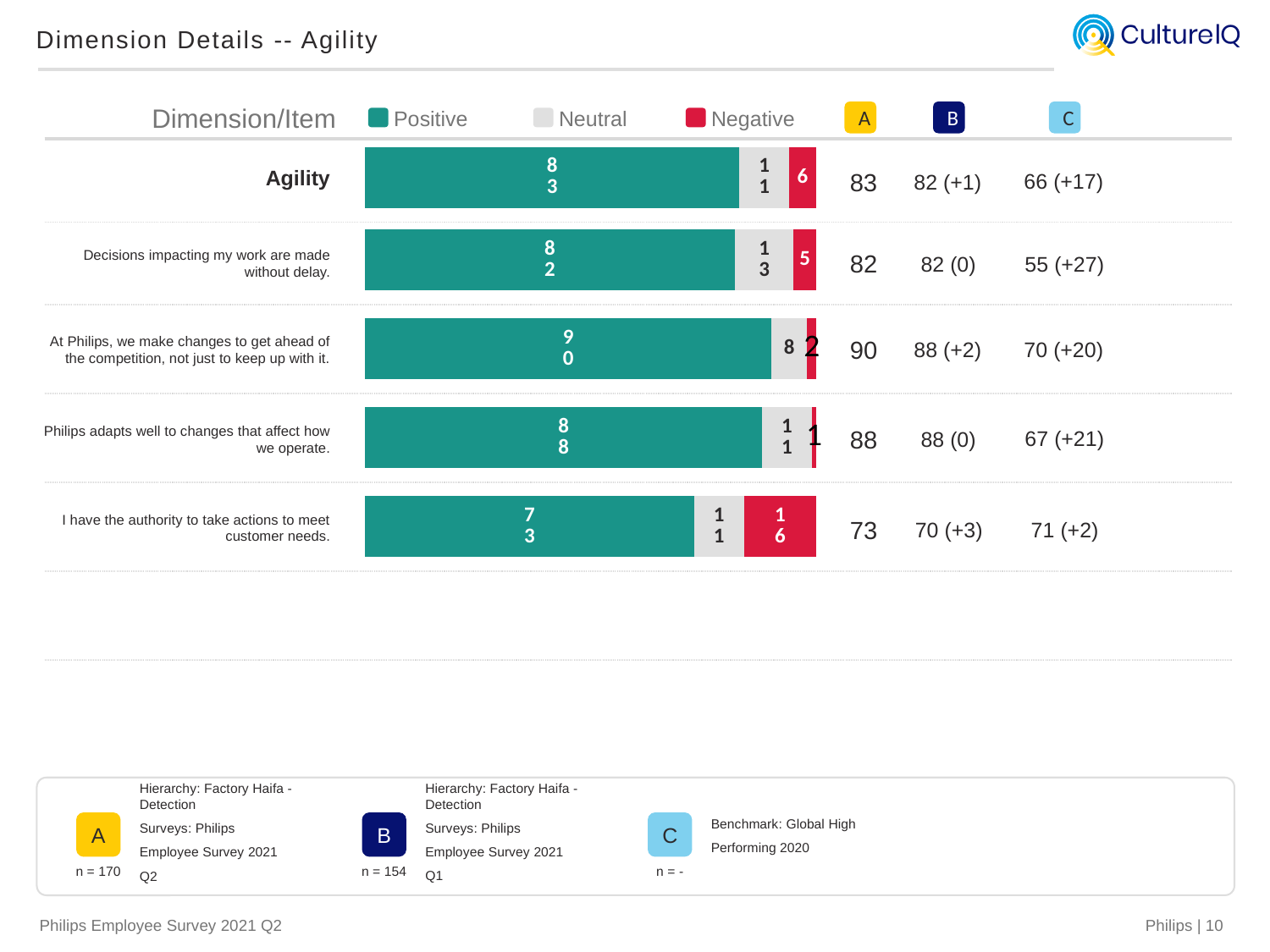

Dimension Details -- Agility
Dimension/Item
Positive
Neutral
Negative
A
83
82
90
88
73

B
82 (+1)
82 (0)
88 (+2)
88 (0)
70 (+3)

C
66 (+17)
55 (+27)
70 (+20)
67 (+21)
71 (+2)

Agility

### Chart

| Category | favorable | neutral | unfavorable |
|---|---|---|---|
| Agility | 83.0 | 11.0 | 6.0 |
Decisions impacting my work are made without delay.

### Chart

| Category | favorable | neutral | unfavorable |
|---|---|---|---|
| Question 8 | 82.0 | 13.0 | 5.0 |
At Philips, we make changes to get ahead of the competition, not just to keep up with it.

### Chart

| Category | favorable | neutral | unfavorable |
|---|---|---|---|
| Question 12 | 90.0 | 8.0 | 2.0 |
Philips adapts well to changes that affect how we operate.

### Chart

| Category | favorable | neutral | unfavorable |
|---|---|---|---|
| Question 19 | 88.0 | 11.0 | 1.0 |
I have the authority to take actions to meet customer needs.

### Chart

| Category | favorable | neutral | unfavorable |
|---|---|---|---|
| Question 24 | 73.0 | 11.0 | 16.0 |
Benchmark: Global High Performing 2020
C
n = -
Hierarchy: Factory Haifa -Detection
Surveys: Philips Employee Survey 2021 Q1
B
n = 154
Hierarchy: Factory Haifa -Detection
Surveys: Philips Employee Survey 2021 Q2
A
n = 170
Philips | 10
Philips Employee Survey 2021 Q2